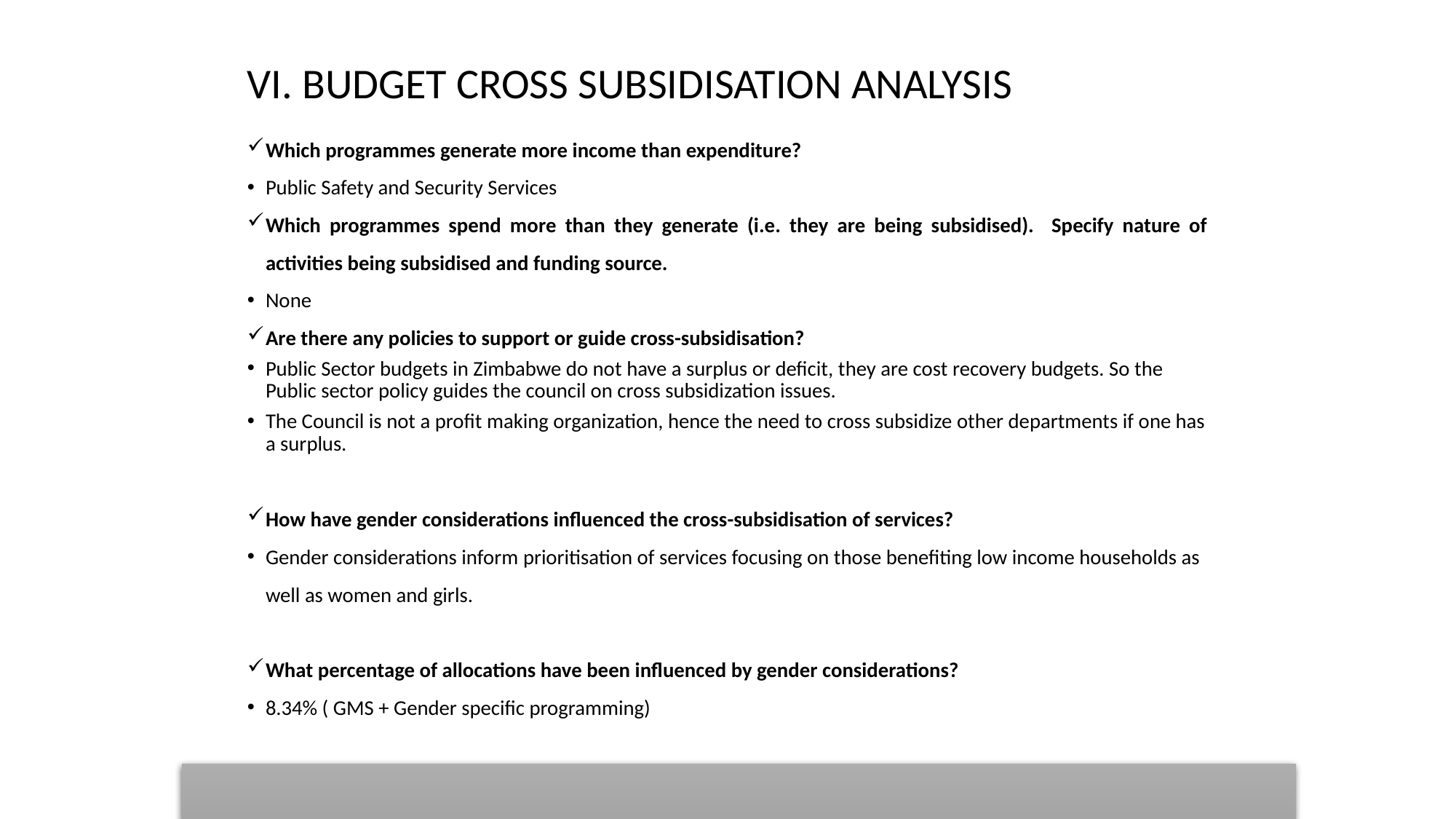

# VI. BUDGET CROSS SUBSIDISATION ANALYSIS
Which programmes generate more income than expenditure?
Public Safety and Security Services
Which programmes spend more than they generate (i.e. they are being subsidised).  Specify nature of activities being subsidised and funding source.
None
Are there any policies to support or guide cross-subsidisation?
Public Sector budgets in Zimbabwe do not have a surplus or deficit, they are cost recovery budgets. So the Public sector policy guides the council on cross subsidization issues.
The Council is not a profit making organization, hence the need to cross subsidize other departments if one has a surplus.

How have gender considerations influenced the cross-subsidisation of services?
Gender considerations inform prioritisation of services focusing on those benefiting low income households as well as women and girls.

What percentage of allocations have been influenced by gender considerations?
8.34% ( GMS + Gender specific programming)